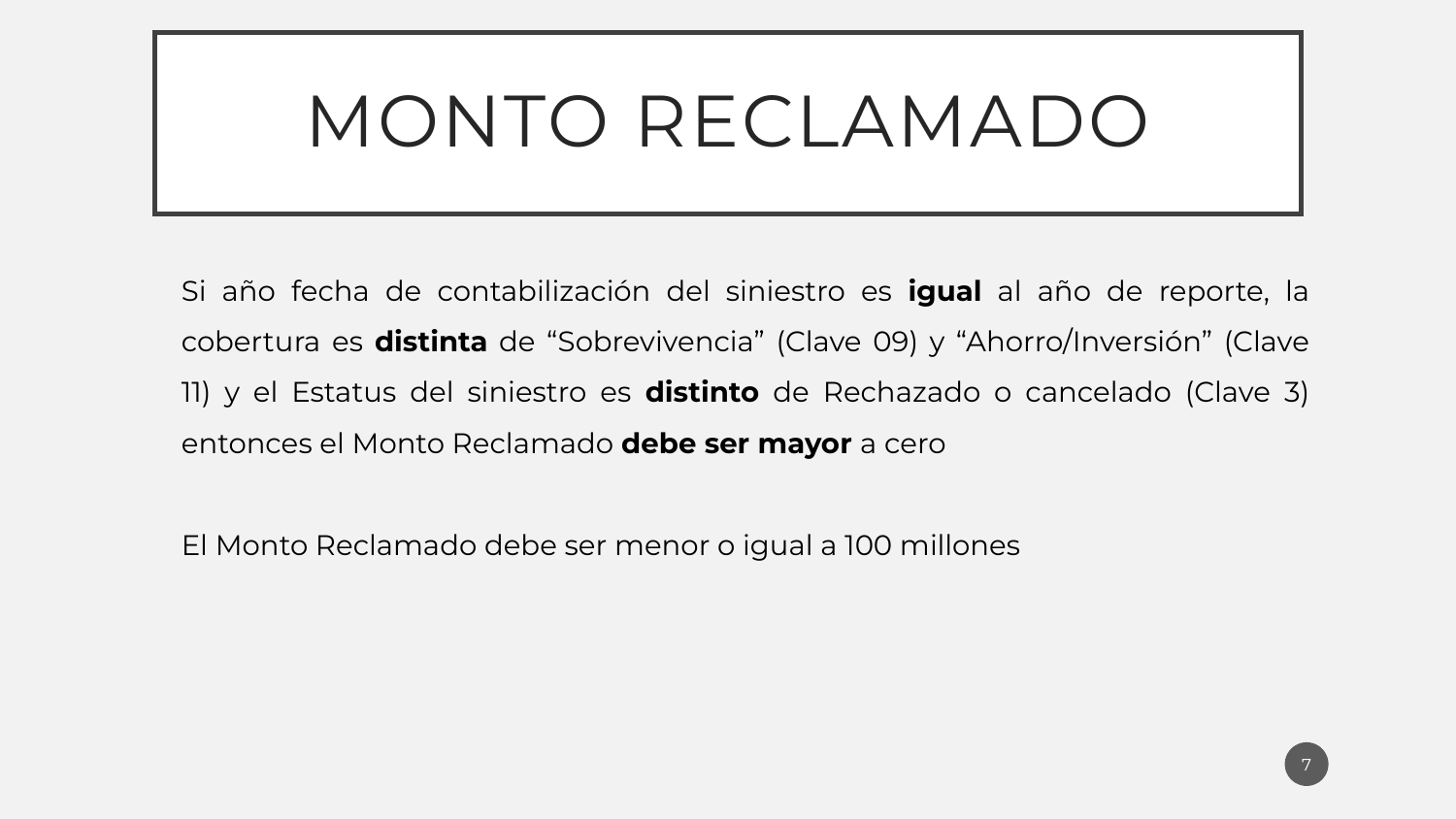

# MONTO RECLAMADO
Si año fecha de contabilización del siniestro es igual al año de reporte, la cobertura es distinta de “Sobrevivencia” (Clave 09) y “Ahorro/Inversión” (Clave 11) y el Estatus del siniestro es distinto de Rechazado o cancelado (Clave 3) entonces el Monto Reclamado debe ser mayor a cero

El Monto Reclamado debe ser menor o igual a 100 millones

7